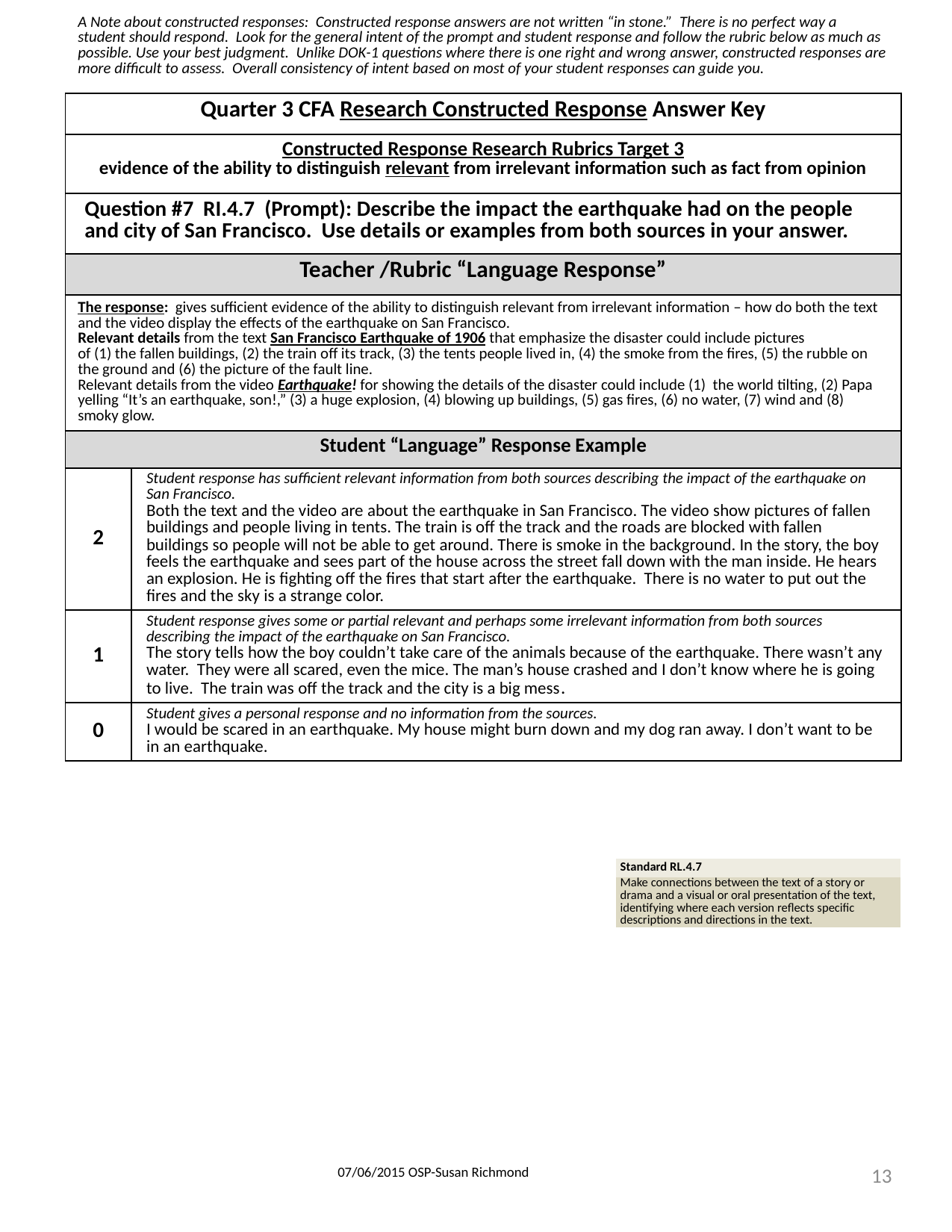

| A Note about constructed responses: Constructed response answers are not written “in stone.” There is no perfect way a student should respond. Look for the general intent of the prompt and student response and follow the rubric below as much as possible. Use your best judgment. Unlike DOK-1 questions where there is one right and wrong answer, constructed responses are more difficult to assess. Overall consistency of intent based on most of your student responses can guide you. |  |
| --- | --- |
| Quarter 3 CFA Research Constructed Response Answer Key |  |
| Constructed Response Research Rubrics Target 3 evidence of the ability to distinguish relevant from irrelevant information such as fact from opinion |  |
| Question #7 RI.4.7 (Prompt): Describe the impact the earthquake had on the people and city of San Francisco. Use details or examples from both sources in your answer. |  |
| Teacher /Rubric “Language Response” |  |
| The response: gives sufficient evidence of the ability to distinguish relevant from irrelevant information – how do both the text and the video display the effects of the earthquake on San Francisco. Relevant details from the text San Francisco Earthquake of 1906 that emphasize the disaster could include pictures of (1) the fallen buildings, (2) the train off its track, (3) the tents people lived in, (4) the smoke from the fires, (5) the rubble on the ground and (6) the picture of the fault line. Relevant details from the video Earthquake! for showing the details of the disaster could include (1) the world tilting, (2) Papa yelling “It’s an earthquake, son!,” (3) a huge explosion, (4) blowing up buildings, (5) gas fires, (6) no water, (7) wind and (8) smoky glow. |  |
| Student “Language” Response Example |  |
| 2 | Student response has sufficient relevant information from both sources describing the impact of the earthquake on San Francisco. Both the text and the video are about the earthquake in San Francisco. The video show pictures of fallen buildings and people living in tents. The train is off the track and the roads are blocked with fallen buildings so people will not be able to get around. There is smoke in the background. In the story, the boy feels the earthquake and sees part of the house across the street fall down with the man inside. He hears an explosion. He is fighting off the fires that start after the earthquake. There is no water to put out the fires and the sky is a strange color. |
| 1 | Student response gives some or partial relevant and perhaps some irrelevant information from both sources describing the impact of the earthquake on San Francisco. The story tells how the boy couldn’t take care of the animals because of the earthquake. There wasn’t any water. They were all scared, even the mice. The man’s house crashed and I don’t know where he is going to live. The train was off the track and the city is a big mess. |
| 0 | Student gives a personal response and no information from the sources. I would be scared in an earthquake. My house might burn down and my dog ran away. I don’t want to be in an earthquake. |
| Standard RL.4.7 |
| --- |
| Make connections between the text of a story or drama and a visual or oral presentation of the text, identifying where each version reflects specific descriptions and directions in the text. |
13